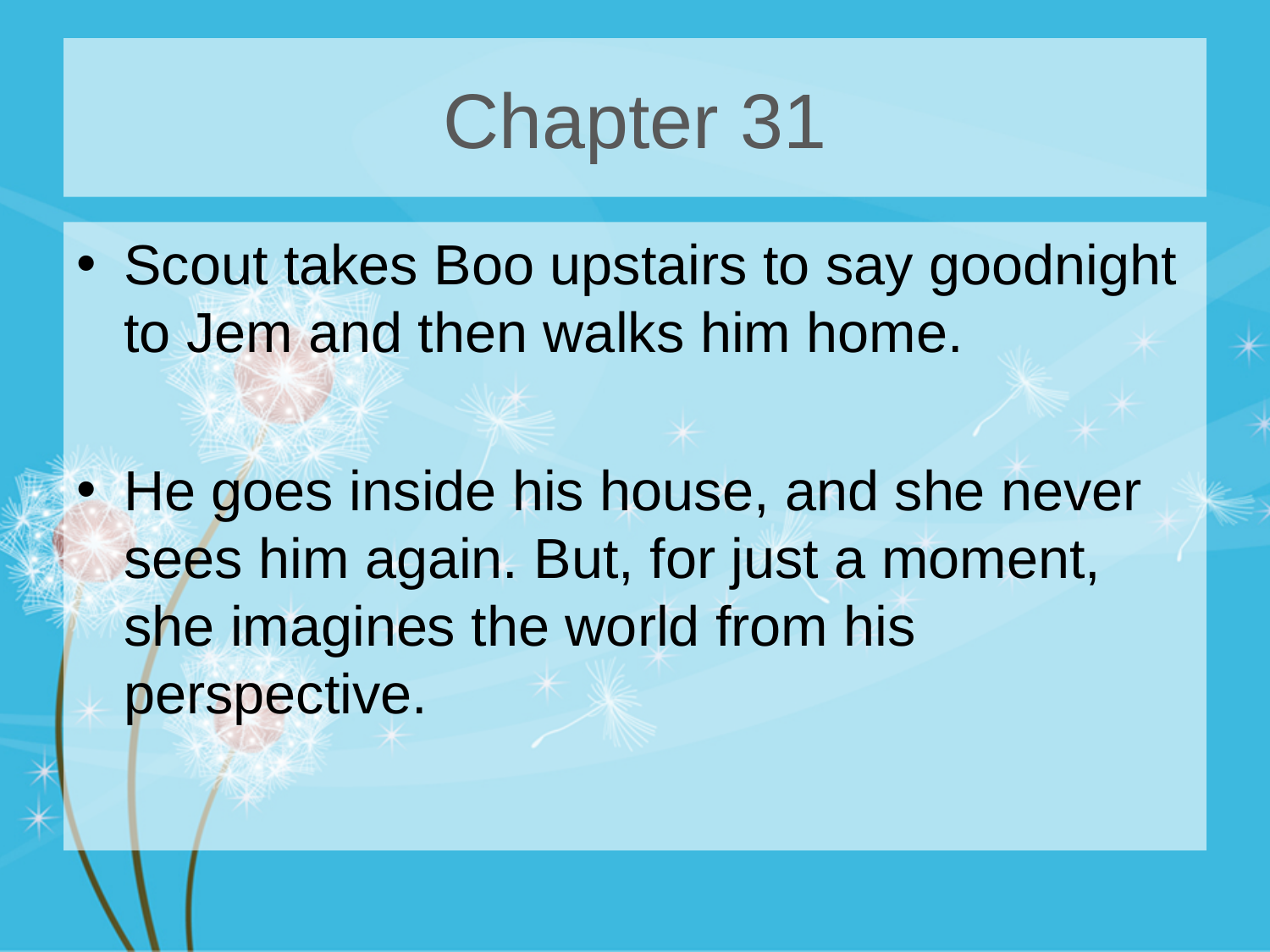

# Chapter 31
Scout takes Boo upstairs to say goodnight to Jem and then walks him home.

He goes inside his house, and she never sees him again. But, for just a moment, she imagines the world from his perspective.